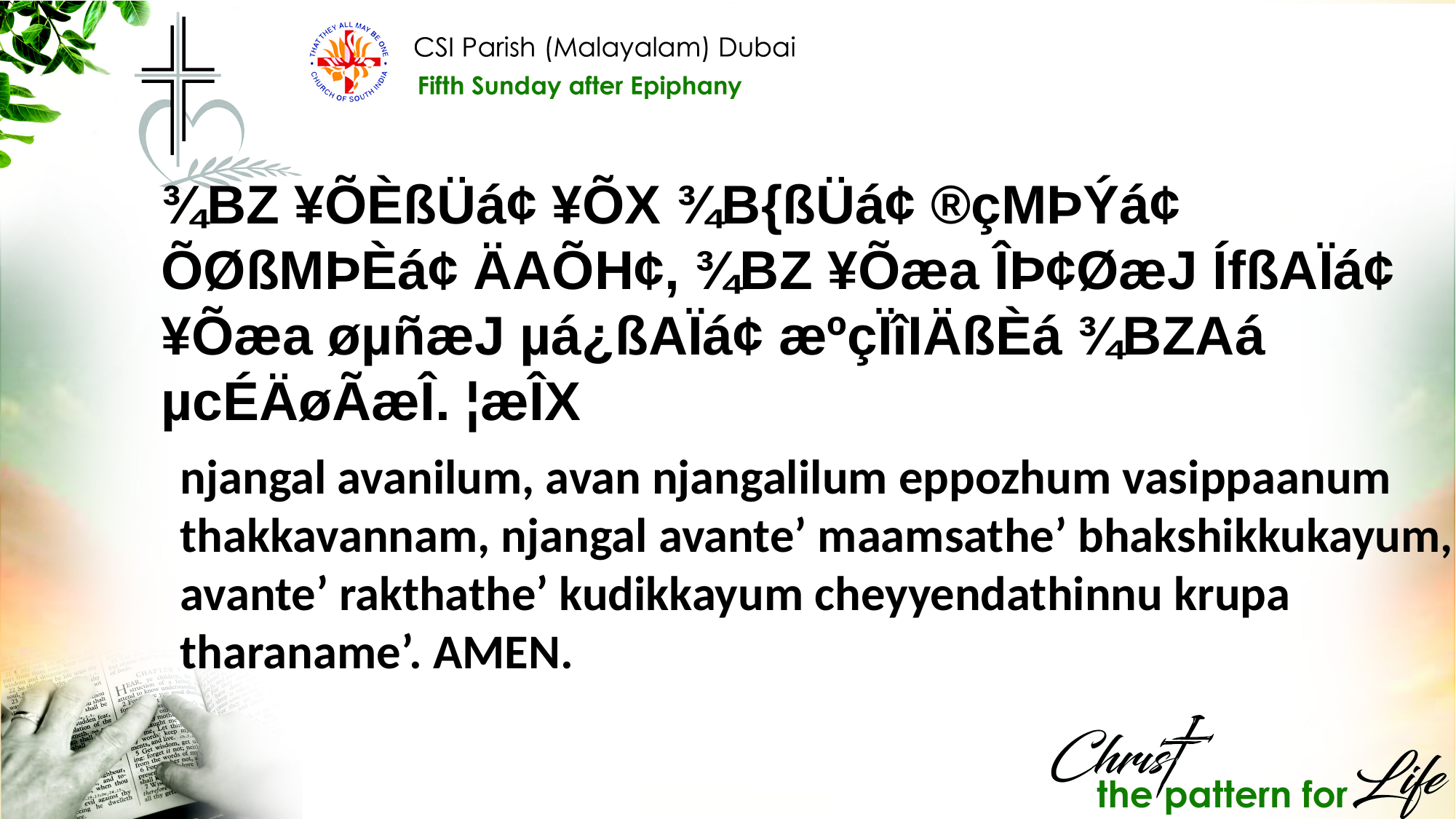

¾BZ ¥ÕÈßÜá¢ ¥ÕX ¾B{ßÜá¢ ®çMÞÝá¢ ÕØßMÞÈá¢ ÄAÕH¢, ¾BZ ¥Õæa ÎÞ¢ØæJ ÍfßAÏá¢ ¥Õæa øµñæJ µá¿ßAÏá¢ æºçÏîIÄßÈá ¾BZAá µcÉÄøÃæÎ. ¦æÎX
njangal avanilum, avan njangalilum eppozhum vasippaanum thakkavannam, njangal avante’ maamsathe’ bhakshikkukayum, avante’ rakthathe’ kudikkayum cheyyendathinnu krupa tharaname’. AMEN.